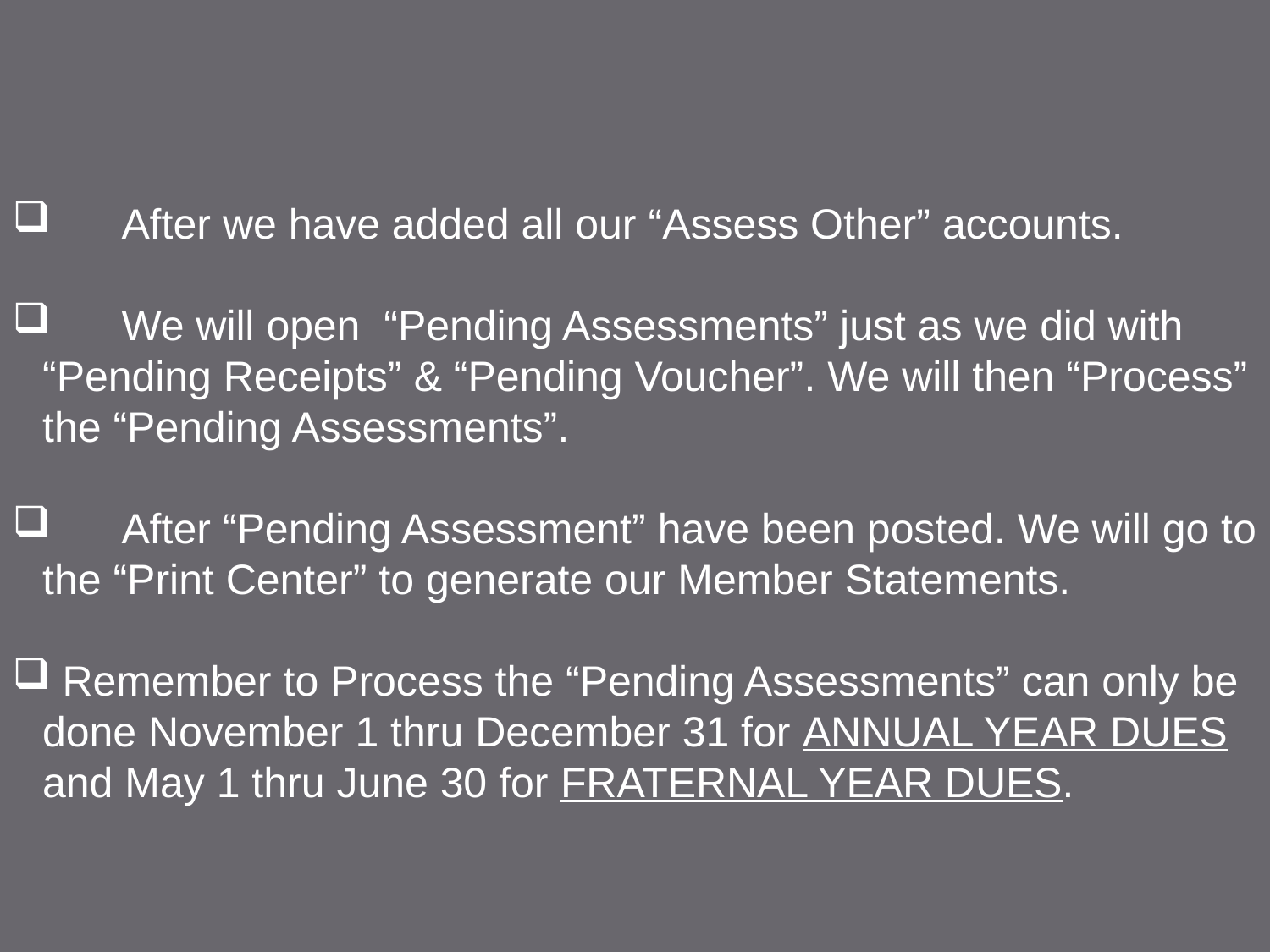

After we have added all our “Assess Other” accounts.

      We will open  “Pending Assessments” just as we did with “Pending Receipts” & “Pending Voucher”. We will then “Process” the “Pending Assessments”.

      After “Pending Assessment” have been posted. We will go to the “Print Center” to generate our Member Statements.

 Remember to Process the “Pending Assessments” can only be done November 1 thru December 31 for ANNUAL YEAR DUES and May 1 thru June 30 for FRATERNAL YEAR DUES.